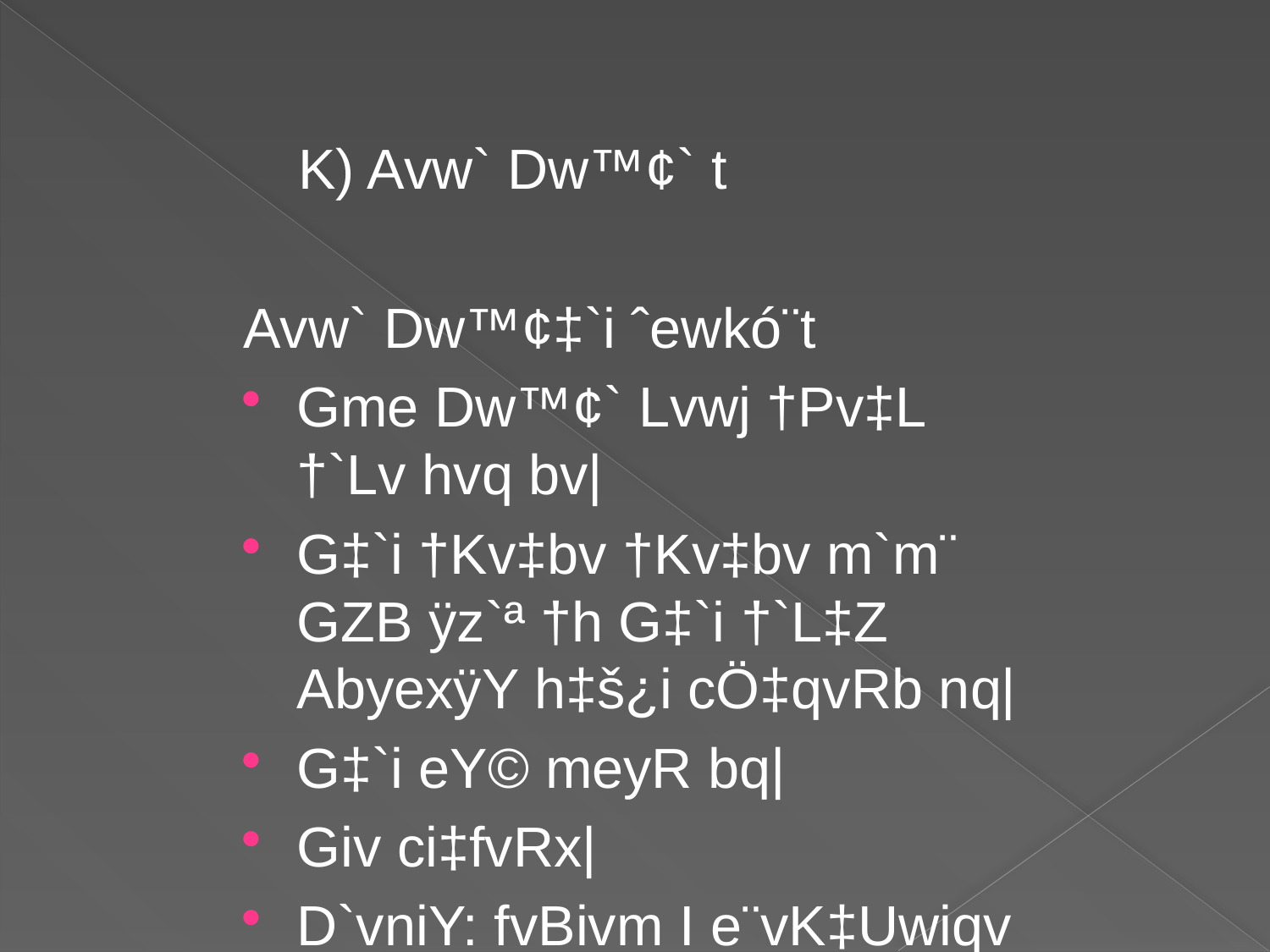

K) Avw` Dw™¢` t
Avw` Dw™¢‡`i ˆewkó¨t
Gme Dw™¢` Lvwj †Pv‡L †`Lv hvq bv|
G‡`i †Kv‡bv †Kv‡bv m`m¨ GZB ÿz`ª †h G‡`i †`L‡Z AbyexÿY h‡š¿i cÖ‡qvRb nq|
G‡`i eY© meyR bq|
Giv ci‡fvRx|
D`vniY: fvBivm I e¨vK‡Uwiqv